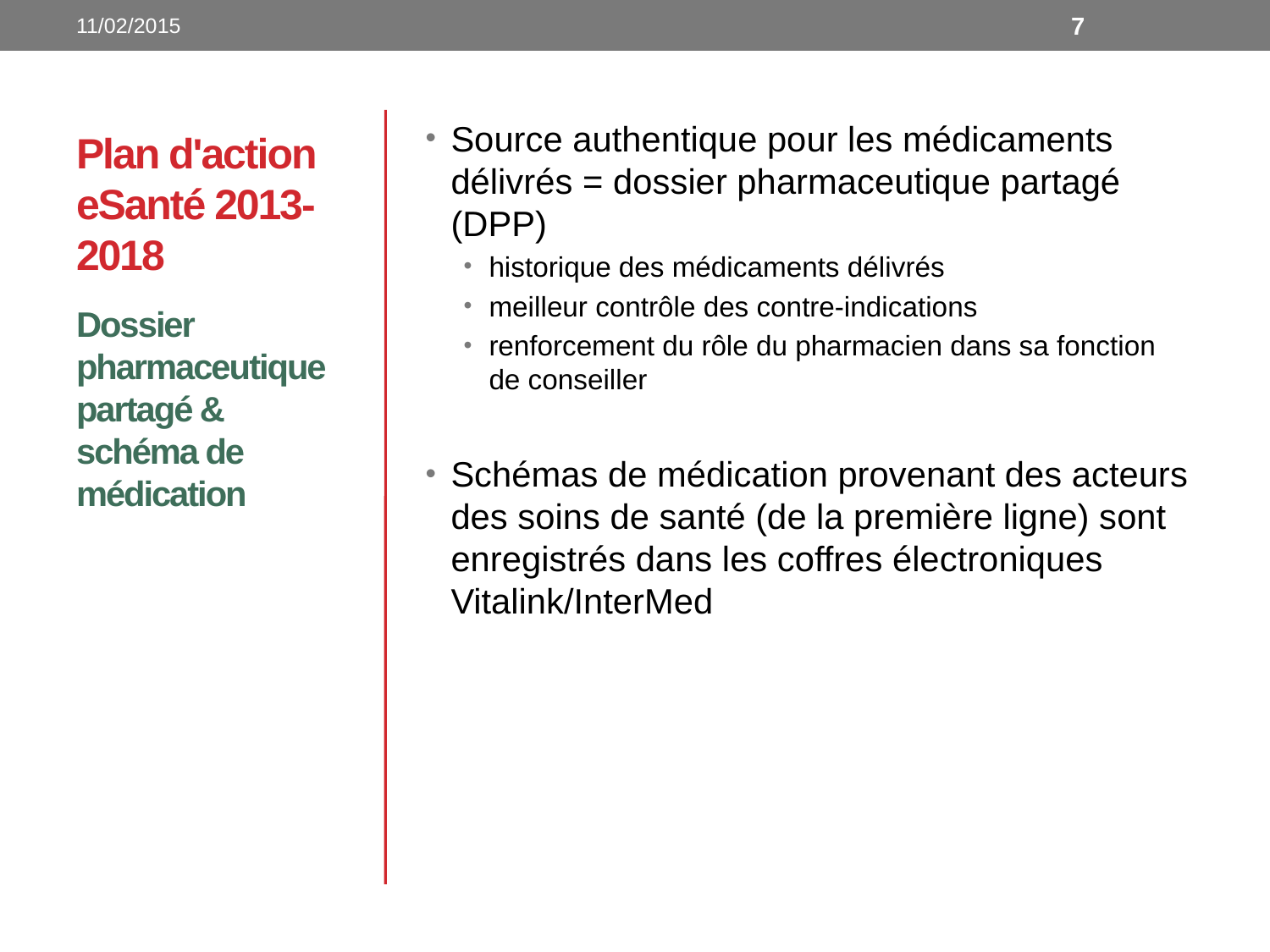

11/02/2015
7
# Plan d'action eSanté 2013-2018
Source authentique pour les médicaments délivrés = dossier pharmaceutique partagé (DPP)
historique des médicaments délivrés
meilleur contrôle des contre-indications
renforcement du rôle du pharmacien dans sa fonction de conseiller

Schémas de médication provenant des acteurs des soins de santé (de la première ligne) sont enregistrés dans les coffres électroniques Vitalink/InterMed
Dossier pharmaceutique partagé & schéma de médication